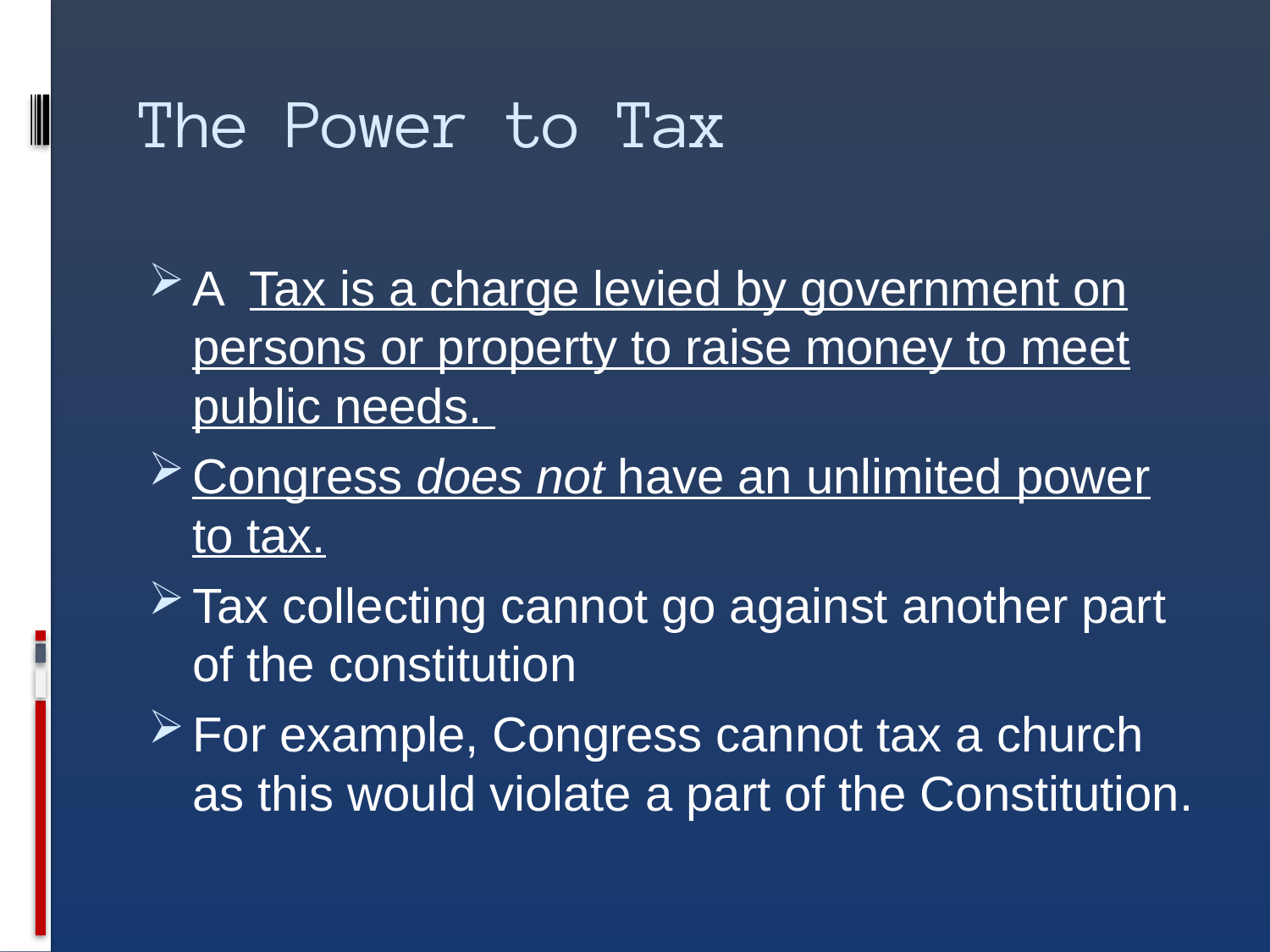

# The Power to Tax

A  Tax is a charge levied by government on persons or property to raise money to meet public needs.
Congress does not have an unlimited power to tax.
Tax collecting cannot go against another part of the constitution
For example, Congress cannot tax a church as this would violate a part of the Constitution.